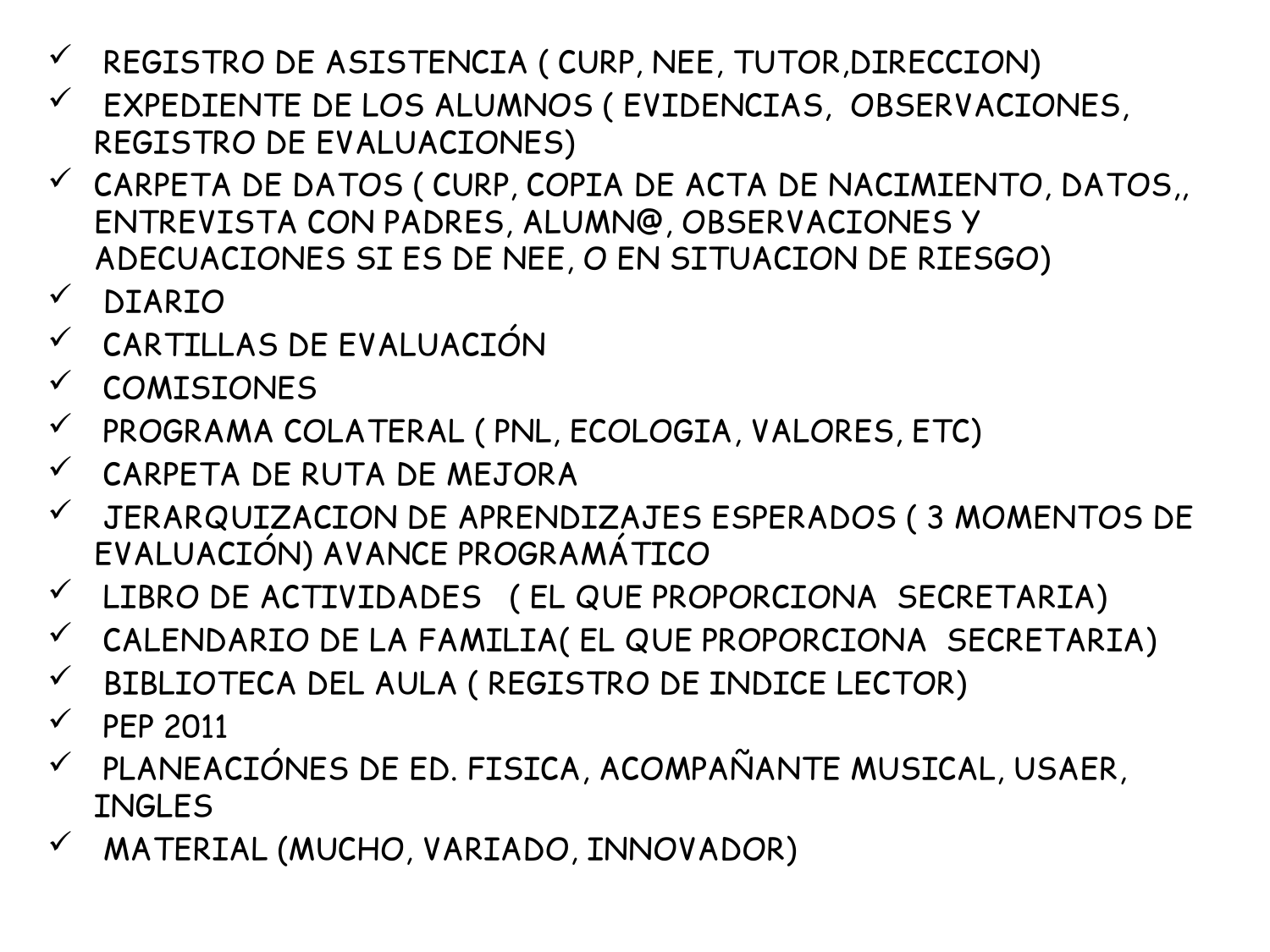

REGISTRO DE ASISTENCIA ( CURP, NEE, TUTOR,DIRECCION)
 EXPEDIENTE DE LOS ALUMNOS ( EVIDENCIAS,  OBSERVACIONES, REGISTRO DE EVALUACIONES)
CARPETA DE DATOS ( CURP, COPIA DE ACTA DE NACIMIENTO, DATOS,, ENTREVISTA CON PADRES, ALUMN@, OBSERVACIONES Y ADECUACIONES SI ES DE NEE, O EN SITUACION DE RIESGO)
 DIARIO
 CARTILLAS DE EVALUACIÓN
 COMISIONES
 PROGRAMA COLATERAL ( PNL, ECOLOGIA, VALORES, ETC)
 CARPETA DE RUTA DE MEJORA
 JERARQUIZACION DE APRENDIZAJES ESPERADOS ( 3 MOMENTOS DE  EVALUACIÓN) AVANCE PROGRAMÁTICO
 LIBRO DE ACTIVIDADES   ( EL QUE PROPORCIONA  SECRETARIA)
 CALENDARIO DE LA FAMILIA( EL QUE PROPORCIONA  SECRETARIA)
 BIBLIOTECA DEL AULA ( REGISTRO DE INDICE LECTOR)
 PEP 2011
 PLANEACIÓNES DE ED. FISICA, ACOMPAÑANTE MUSICAL, USAER, INGLES
 MATERIAL (MUCHO, VARIADO, INNOVADOR)